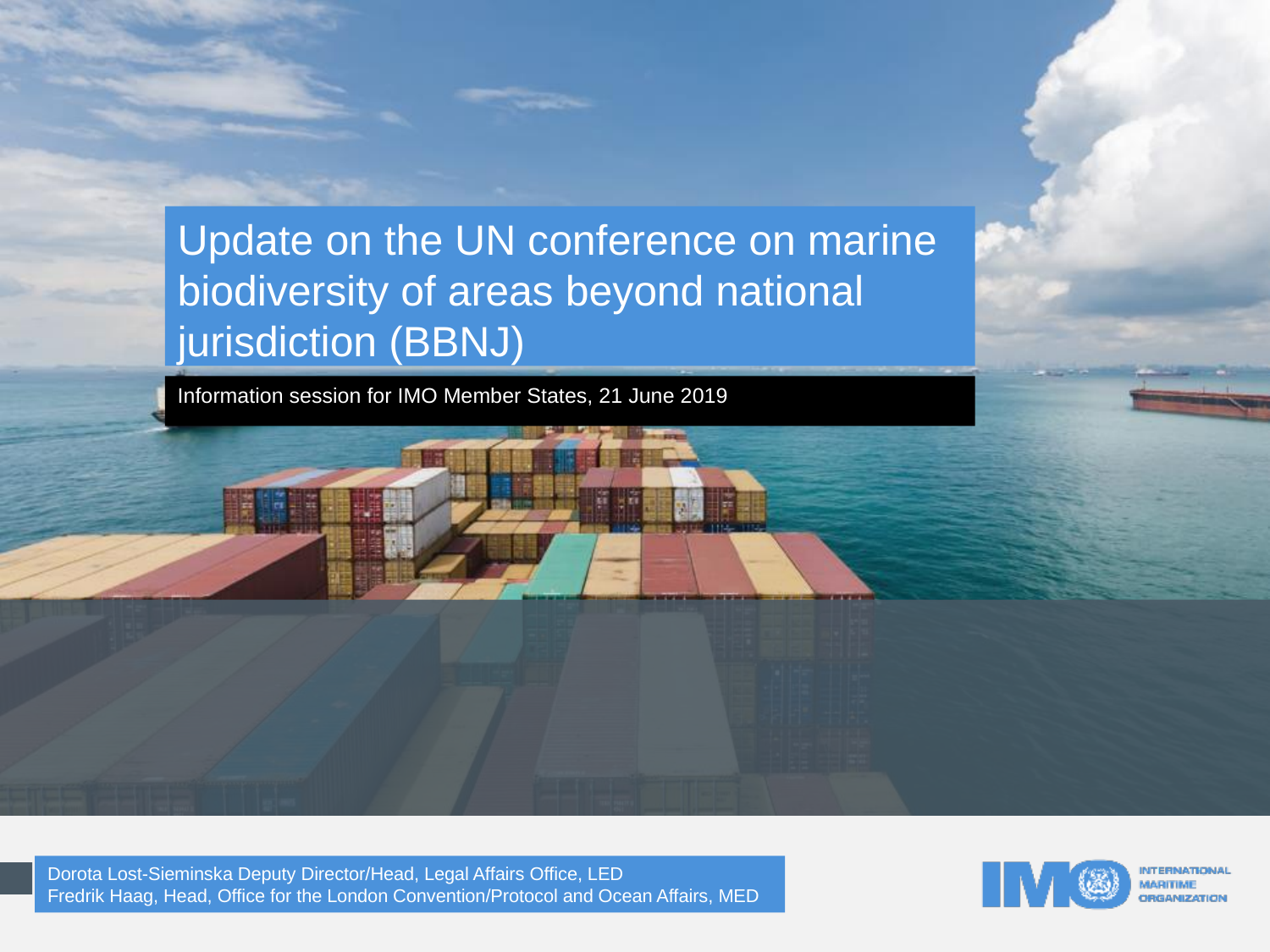

# Update on the UN conference on marine biodiversity of areas beyond national jurisdiction (BBNJ)

Information session for IMO Member States, 21 June 2019
Dorota Lost-Sieminska Deputy Director/Head, Legal Affairs Office, LED
Fredrik Haag, Head, Office for the London Convention/Protocol and Ocean Affairs, MED